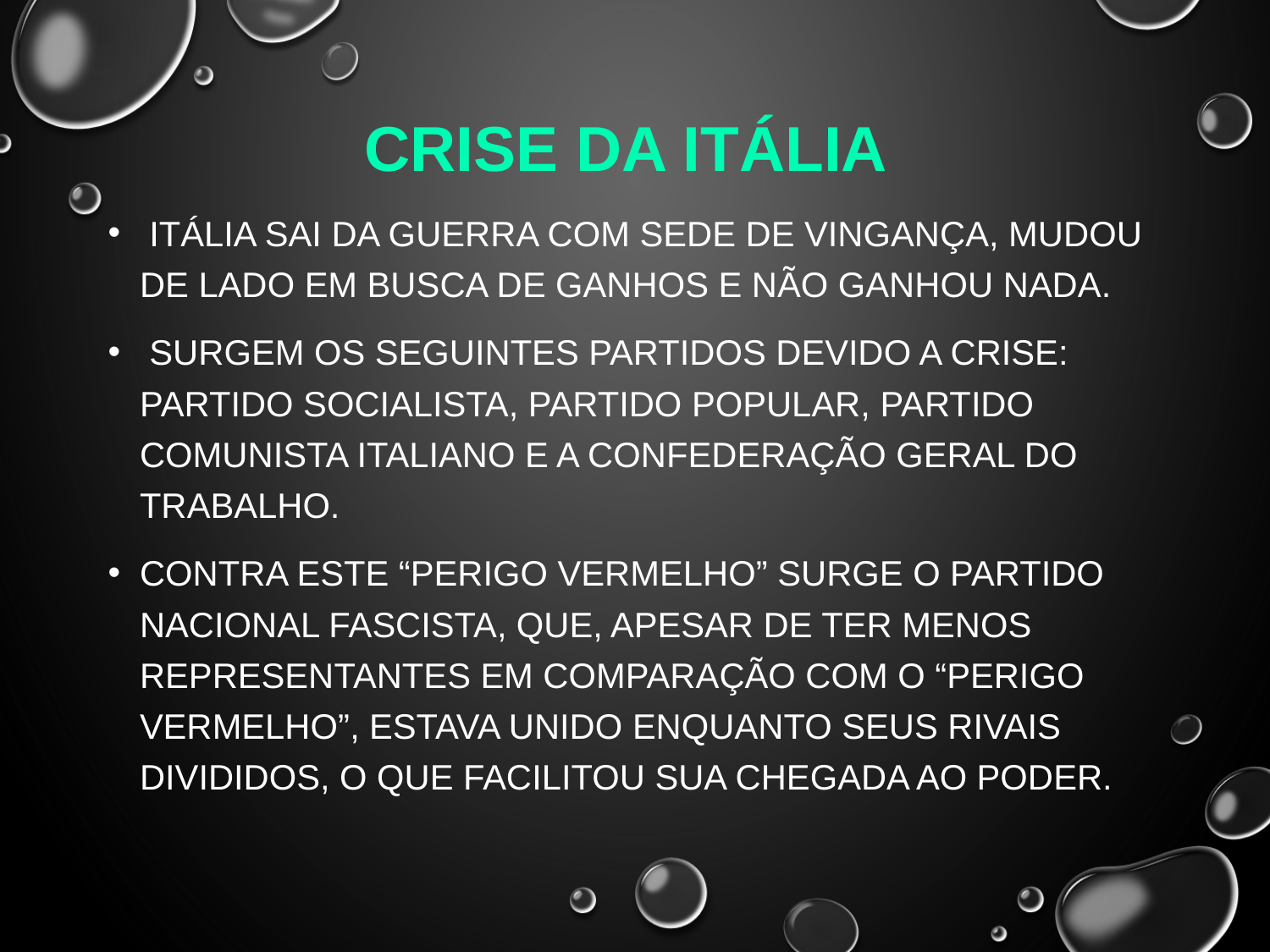

# Crise da Itália
 Itália sai da guerra com sede de vingança, mudou de lado em busca de ganhos e não ganhou nada.
 Surgem os seguintes partidos devido a crise: Partido Socialista, Partido Popular, Partido Comunista Italiano e a Confederação Geral do Trabalho.
Contra este “perigo vermelho” surge o Partido Nacional Fascista, que, apesar de ter menos representantes em comparação com o “perigo vermelho”, estava unido enquanto seus rivais divididos, o que facilitou sua chegada ao poder.